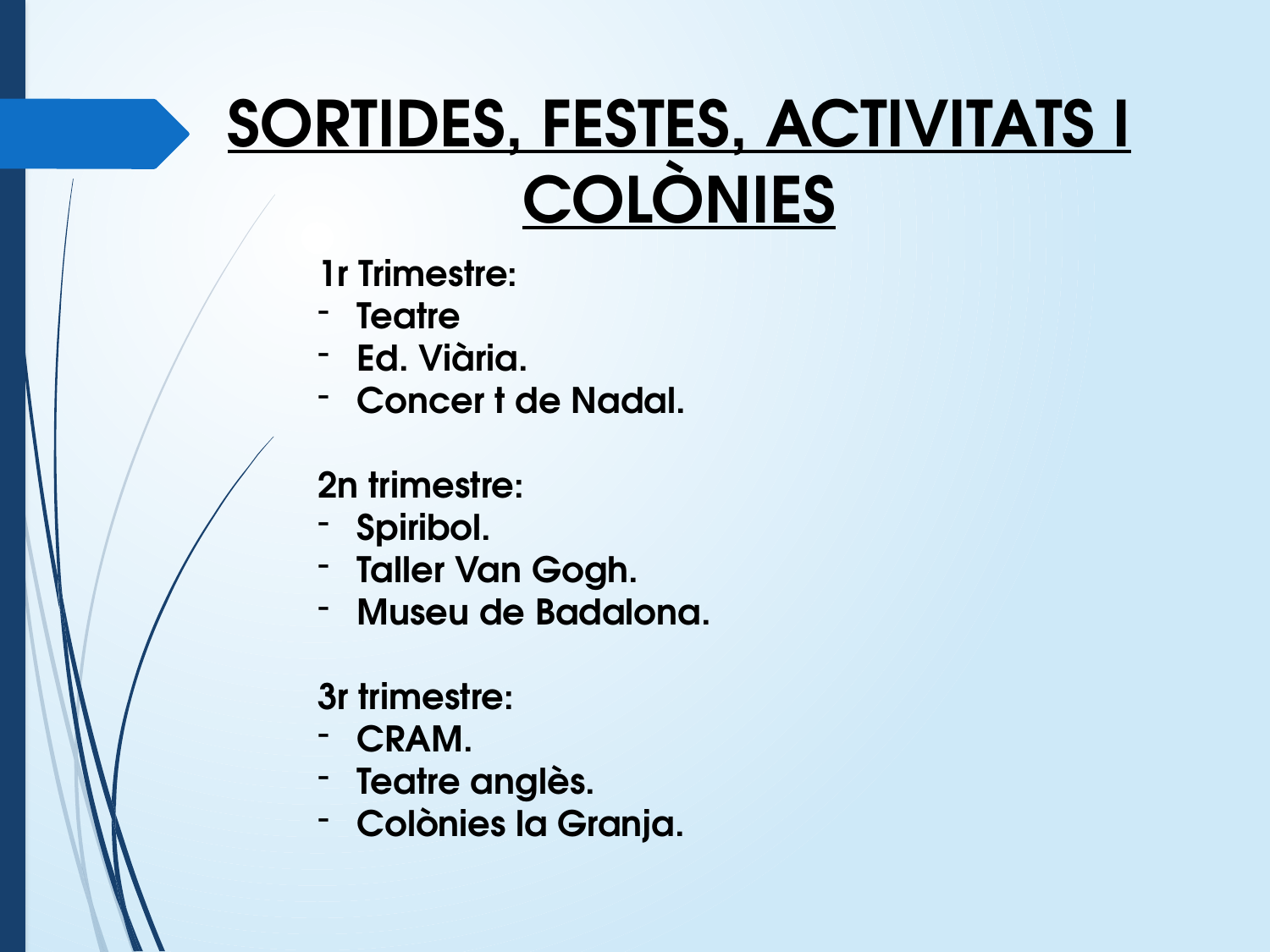

SORTIDES, FESTES, ACTIVITATS I COLÒNIES
1r Trimestre:
Teatre
Ed. Viària.
Concer t de Nadal.

2n trimestre:
Spiribol.
Taller Van Gogh.
Museu de Badalona.

3r trimestre:
CRAM.
Teatre anglès.
Colònies la Granja.